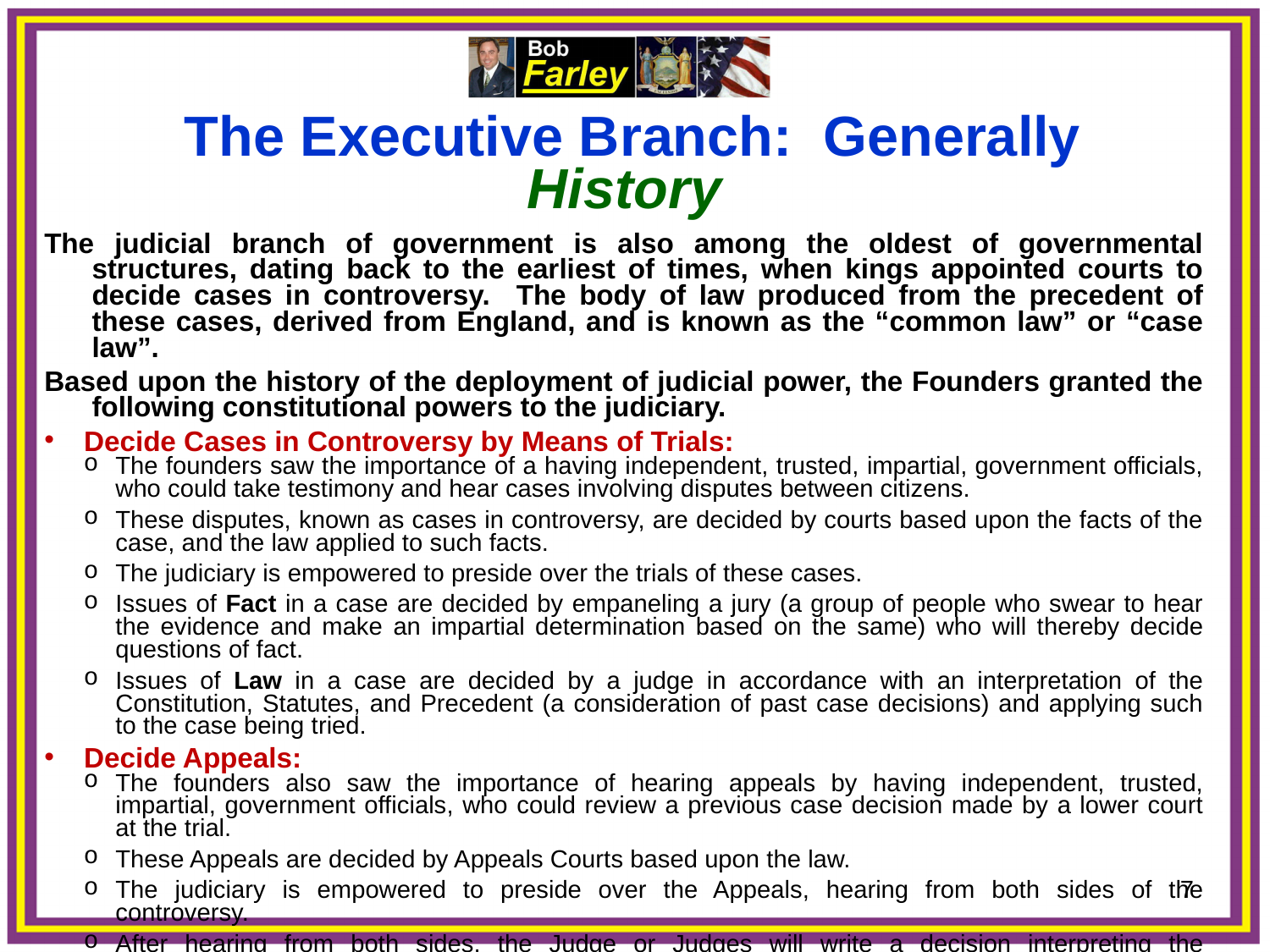

The Executive Branch:  Generally
History

The judicial branch of government is also among the oldest of governmental structures, dating back to the earliest of times, when kings appointed courts to decide cases in controversy.  The body of law produced from the precedent of these cases, derived from England, and is known as the “common law” or “case law”.

Based upon the history of the deployment of judicial power, the Founders granted the following constitutional powers to the judiciary.

Decide Cases in Controversy by Means of Trials:
The founders saw the importance of a having independent, trusted, impartial, government officials, who could take testimony and hear cases involving disputes between citizens.

These disputes, known as cases in controversy, are decided by courts based upon the facts of the case, and the law applied to such facts.

The judiciary is empowered to preside over the trials of these cases.

Issues of Fact in a case are decided by empaneling a jury (a group of people who swear to hear the evidence and make an impartial determination based on the same) who will thereby decide questions of fact.

Issues of Law in a case are decided by a judge in accordance with an interpretation of the Constitution, Statutes, and Precedent (a consideration of past case decisions) and applying such to the case being tried.

Decide Appeals:
The founders also saw the importance of hearing appeals by having independent, trusted, impartial, government officials, who could review a previous case decision made by a lower court at the trial.

These Appeals are decided by Appeals Courts based upon the law.

The judiciary is empowered to preside over the Appeals, hearing from both sides of the controversy.

After hearing from both sides, the Judge or Judges will write a decision interpreting the Constitution, Statutes, and Precedent (a consideration of past case decisions) and applying such to the case.

7